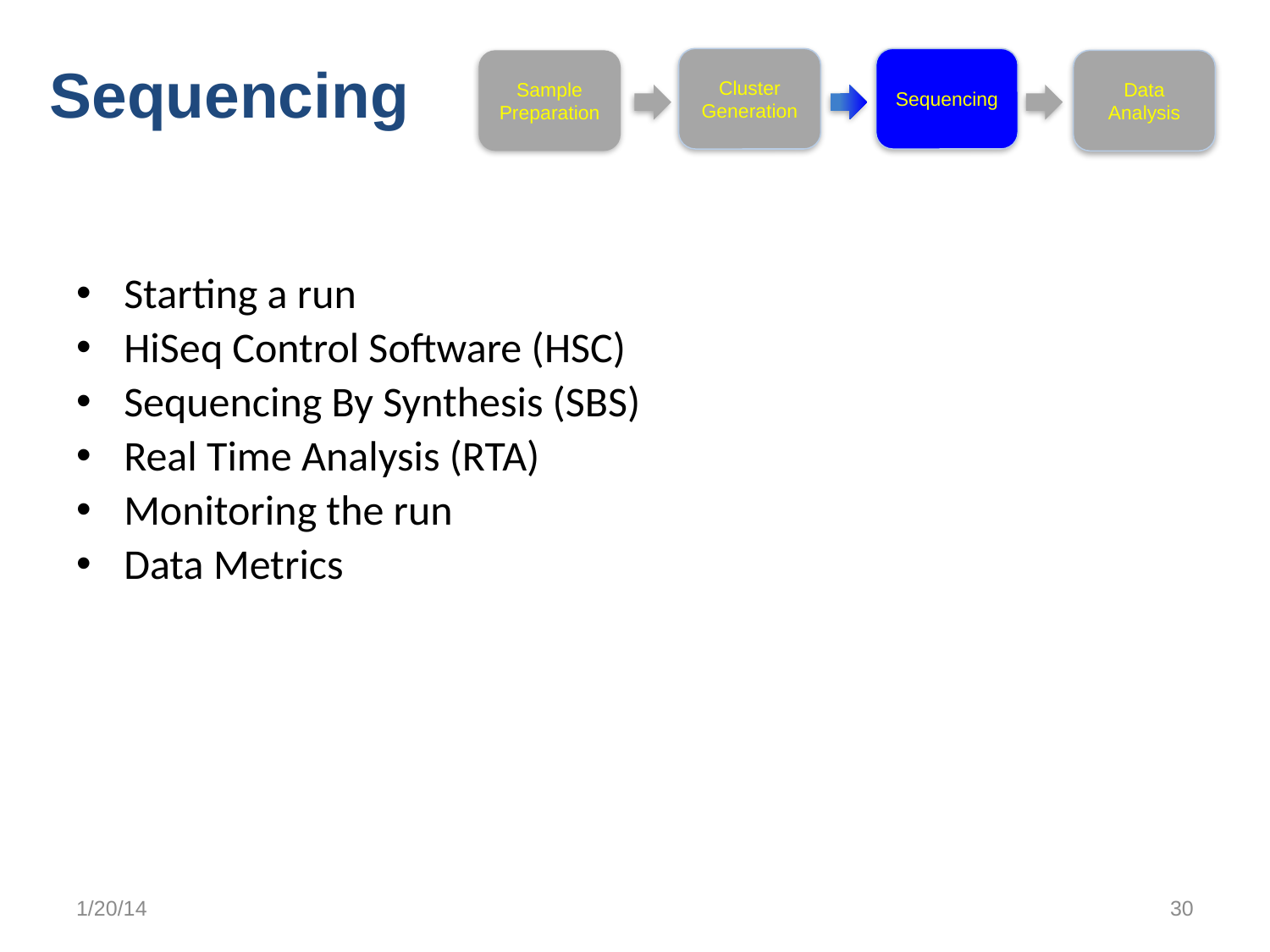

Sequencing
Cluster
Generation
Sequencing
Sample
Preparation
Data Analysis

Starting a run
HiSeq Control Software (HSC)
Sequencing By Synthesis (SBS)
Real Time Analysis (RTA)
Monitoring the run
Data Metrics

1/20/14
30